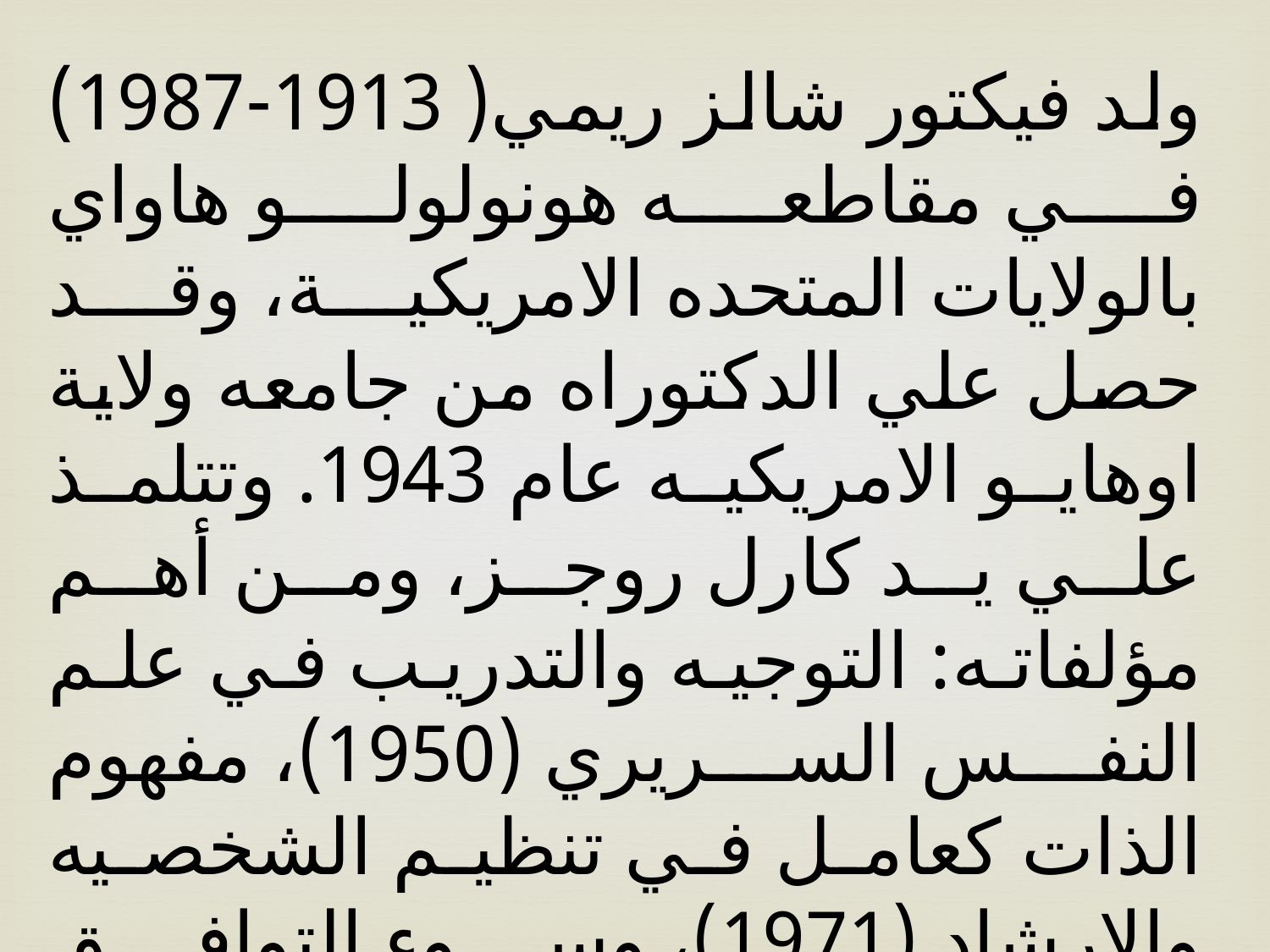

ولد فيكتور شالز ريمي( 1913-1987) في مقاطعه هونولولو هاواي بالولايات المتحده الامريكية، وقد حصل علي الدكتوراه من جامعه ولاية اوهايو الامريكيه عام 1943. وتتلمذ علي يد كارل روجز، ومن أهم مؤلفاته: التوجيه والتدريب في علم النفس السريري (1950)، مفهوم الذات كعامل في تنظيم الشخصيه والإرشاد (1971)، وسوء التوافق النفسى (1975).